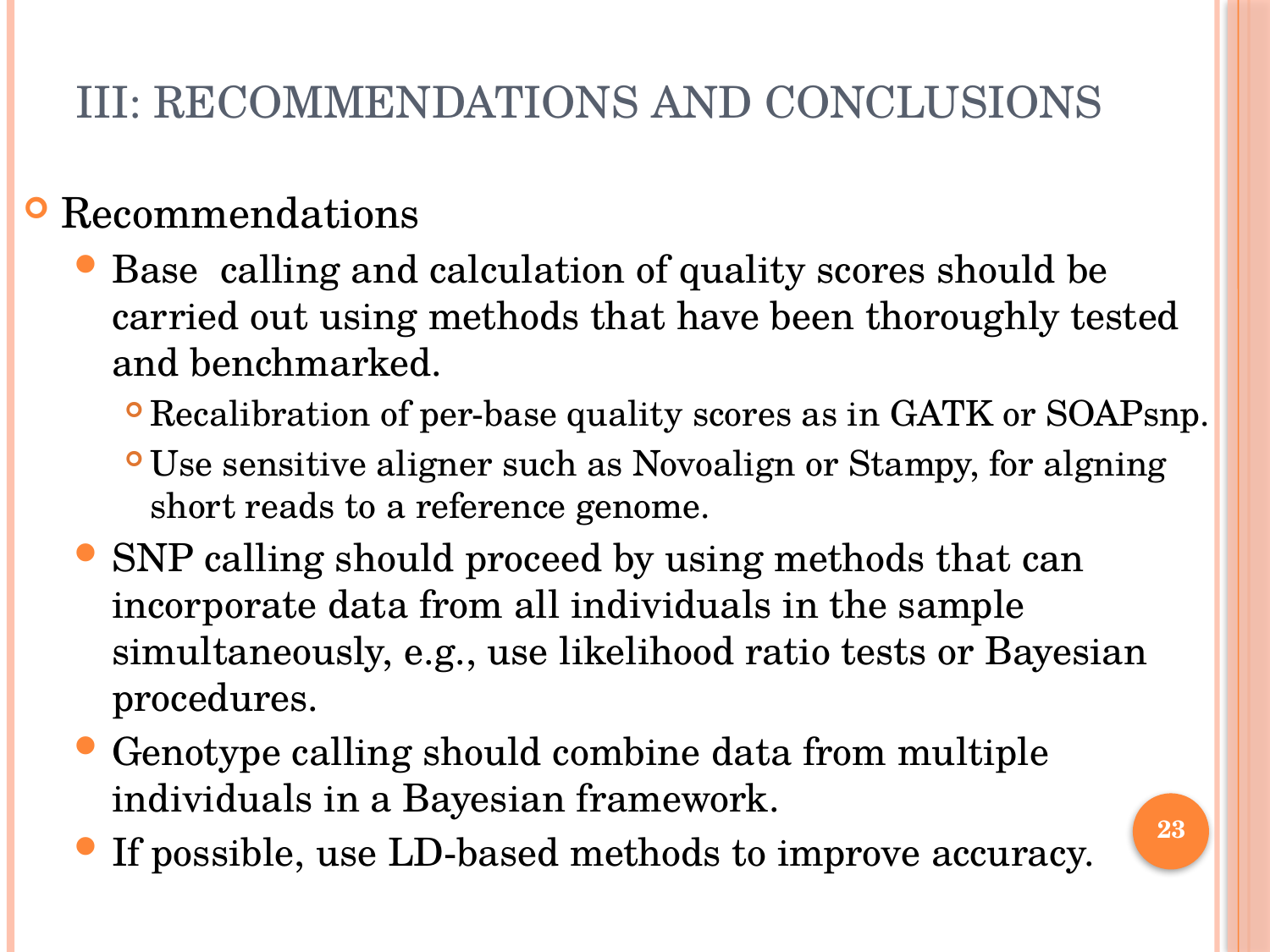

# III: Recommendations and Conclusions
Recommendations
Base  calling and calculation of quality scores should be carried out using methods that have been thoroughly tested and benchmarked.
Recalibration of per-base quality scores as in GATK or SOAPsnp.
Use sensitive aligner such as Novoalign or Stampy, for algning short reads to a reference genome.
SNP calling should proceed by using methods that can incorporate data from all individuals in the sample simultaneously, e.g., use likelihood ratio tests or Bayesian procedures.
Genotype calling should combine data from multiple individuals in a Bayesian framework.
If possible, use LD-based methods to improve accuracy.

23